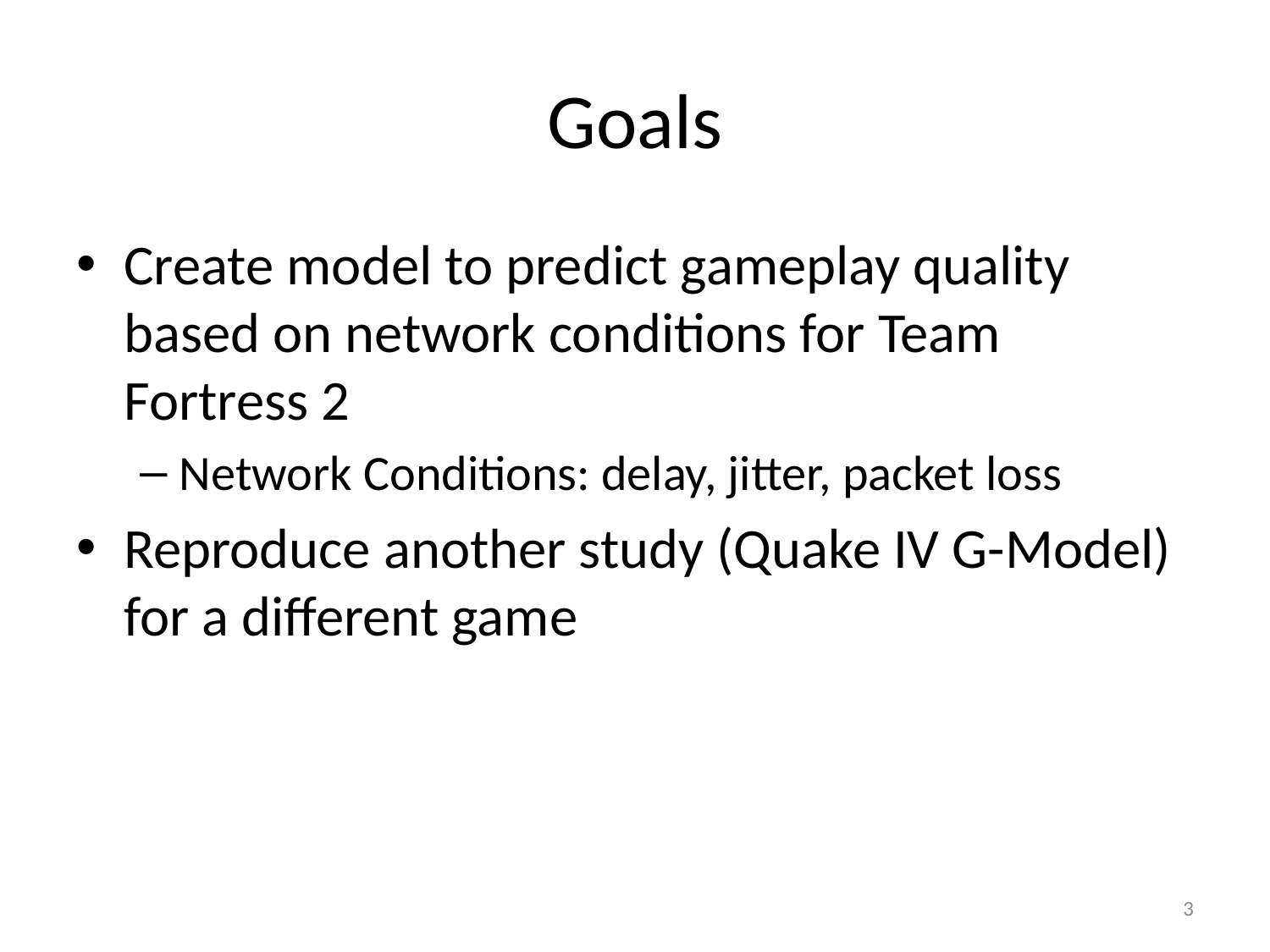

# Goals
Create model to predict gameplay quality based on network conditions for Team Fortress 2
Network Conditions: delay, jitter, packet loss
Reproduce another study (Quake IV G-Model) for a different game
3